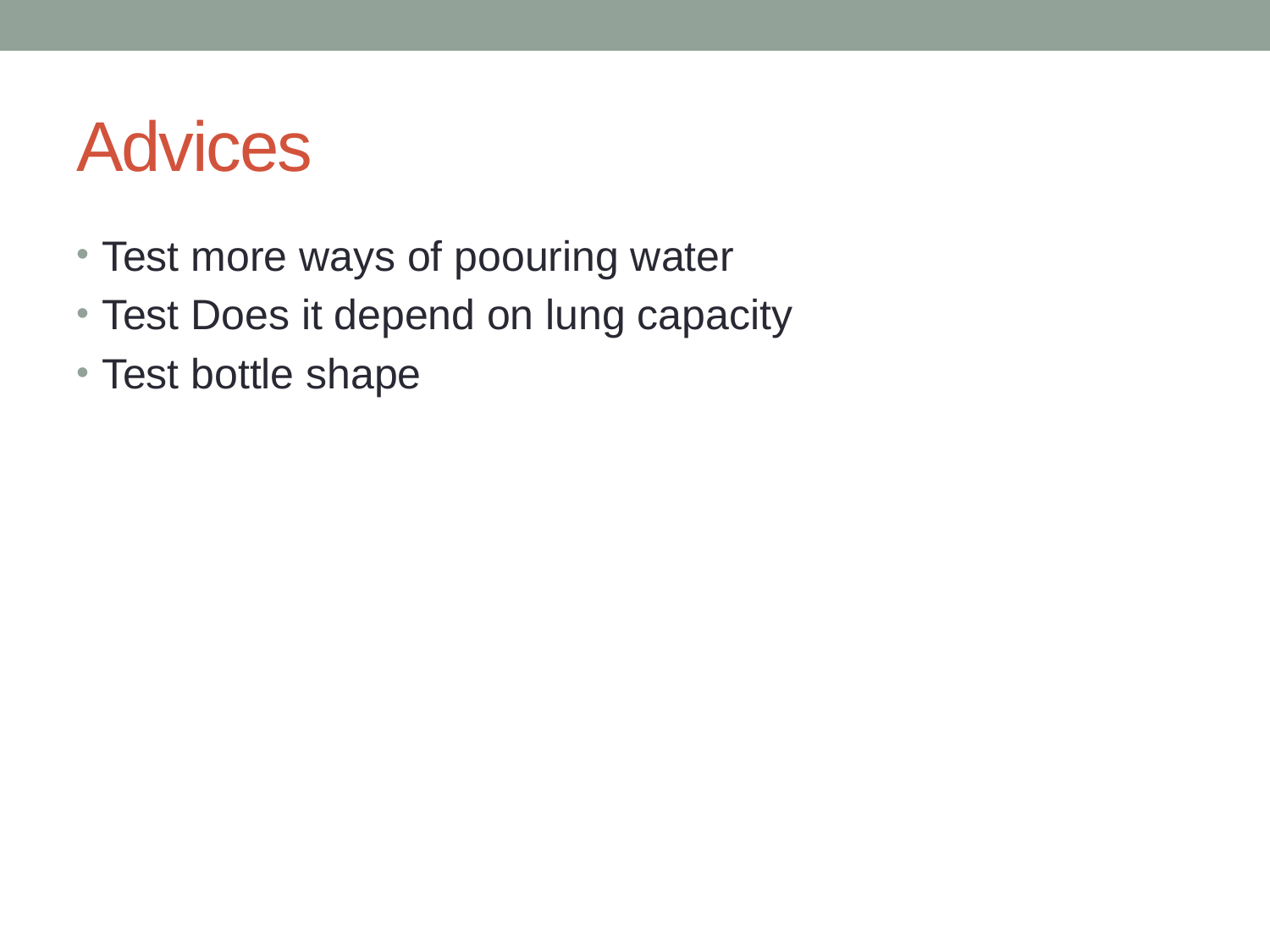

# Advices
Test more ways of poouring water
Test Does it depend on lung capacity
Test bottle shape